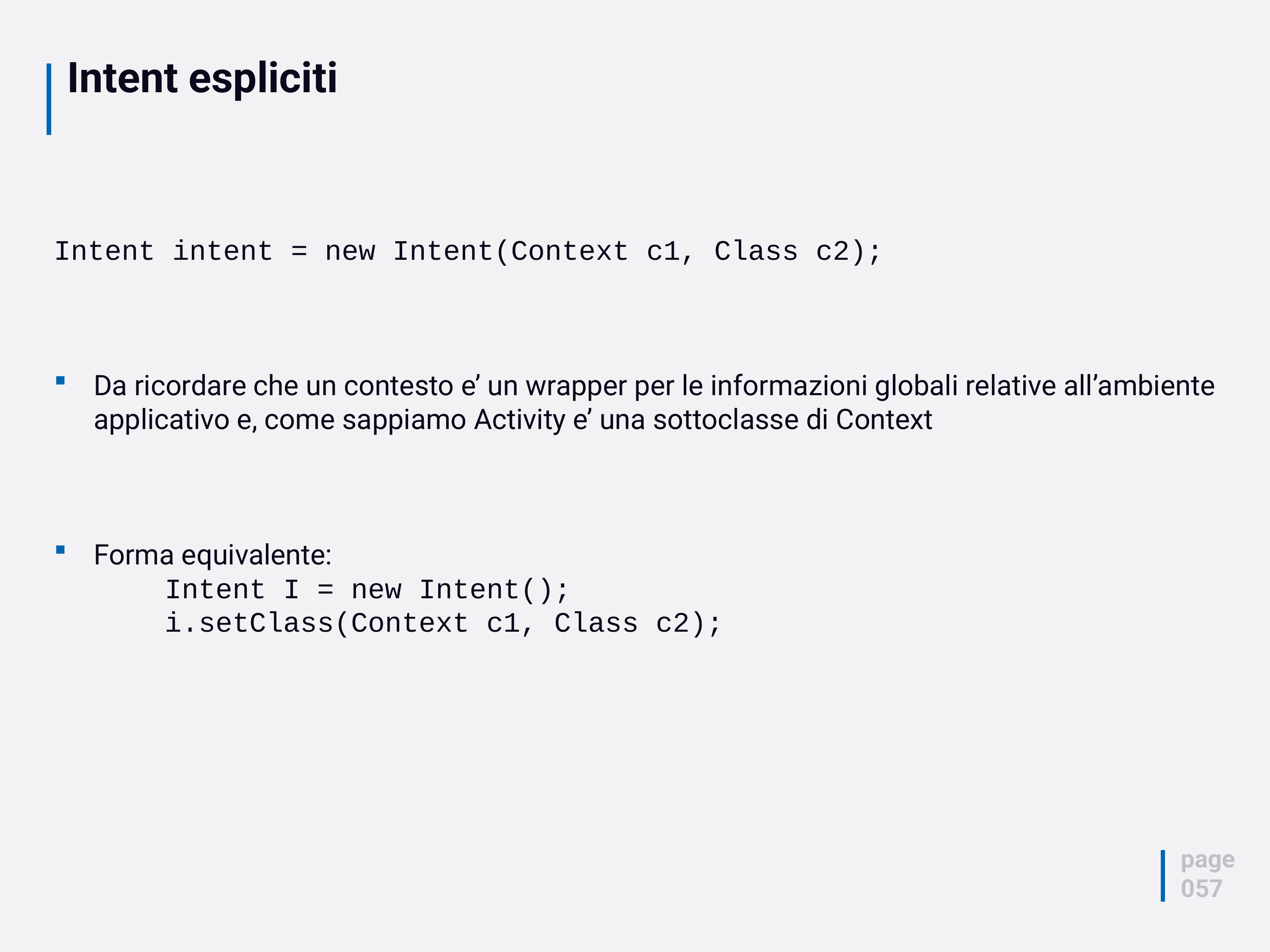

# Intent espliciti
Intent intent = new Intent(Context c1, Class c2);

Da ricordare che un contesto e’ un wrapper per le informazioni globali relative all’ambiente applicativo e, come sappiamo Activity e’ una sottoclasse di Context

Forma equivalente:
	Intent I = new Intent();
	i.setClass(Context c1, Class c2);
page
057